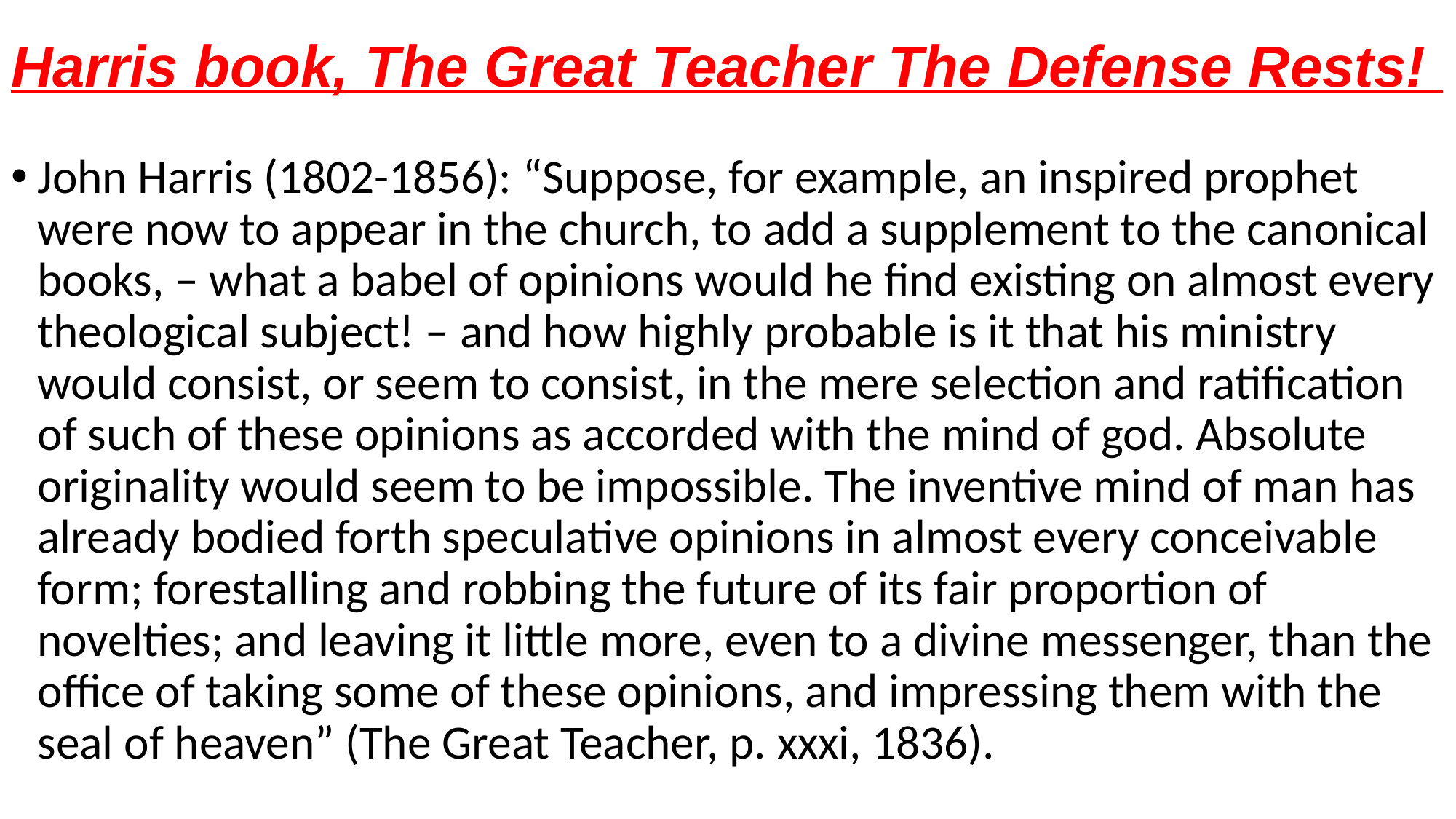

# Harris book, The Great Teacher The Defense Rests!

John Harris (1802-1856): “Suppose, for example, an inspired prophet were now to appear in the church, to add a supplement to the canonical books, – what a babel of opinions would he find existing on almost every theological subject! – and how highly probable is it that his ministry would consist, or seem to consist, in the mere selection and ratification of such of these opinions as accorded with the mind of god. Absolute originality would seem to be impossible. The inventive mind of man has already bodied forth speculative opinions in almost every conceivable form; forestalling and robbing the future of its fair proportion of novelties; and leaving it little more, even to a divine messenger, than the office of taking some of these opinions, and impressing them with the seal of heaven” (The Great Teacher, p. xxxi, 1836).